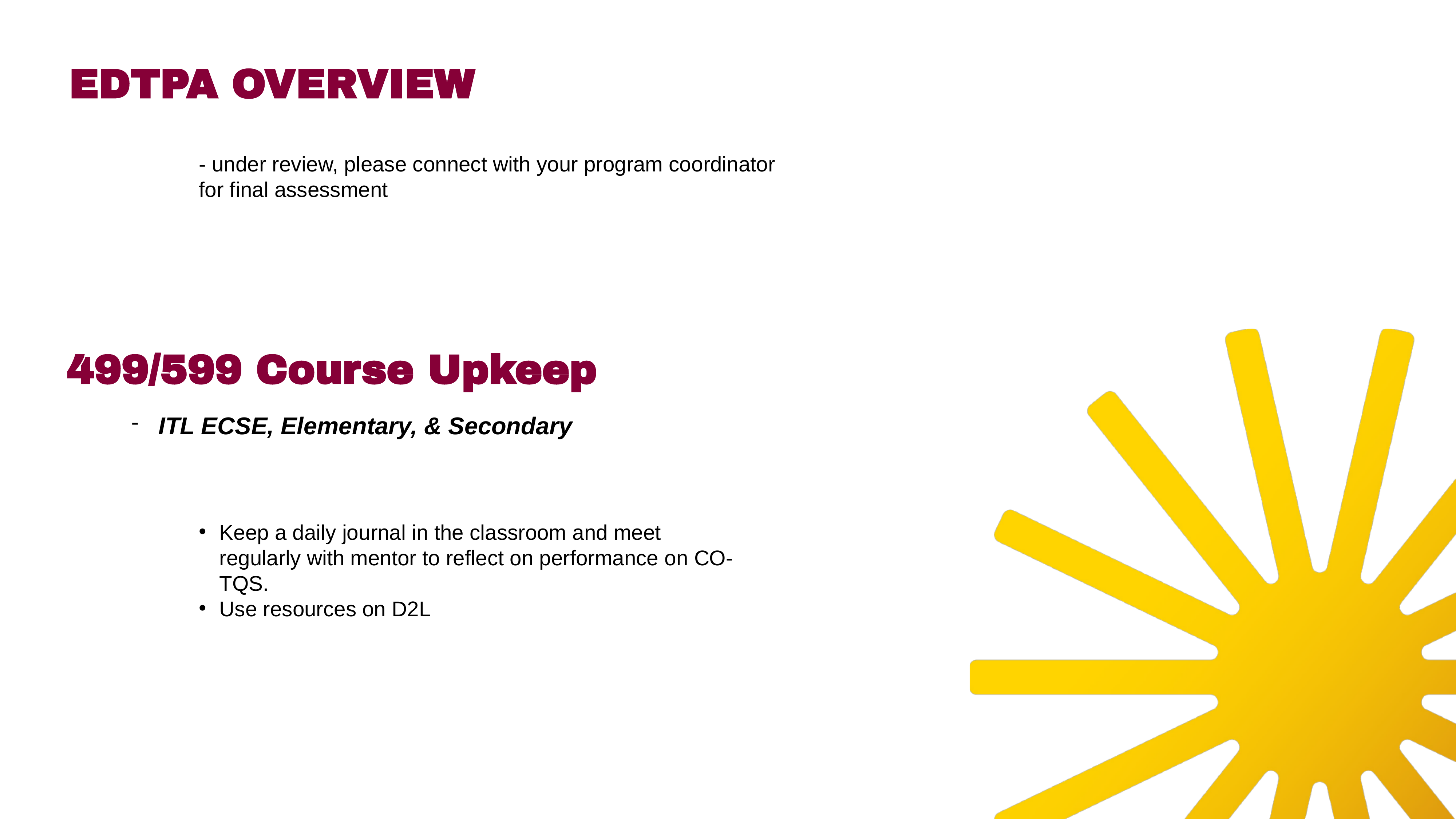

Edtpa Overview​
- under review, please connect with your program coordinator for final assessment
499/599 Course Upkeep
ITL ECSE, Elementary, & Secondary​
Keep a daily journal in the classroom and meet regularly with mentor to reflect on performance on CO-TQS.​
Use resources on D2L​
​